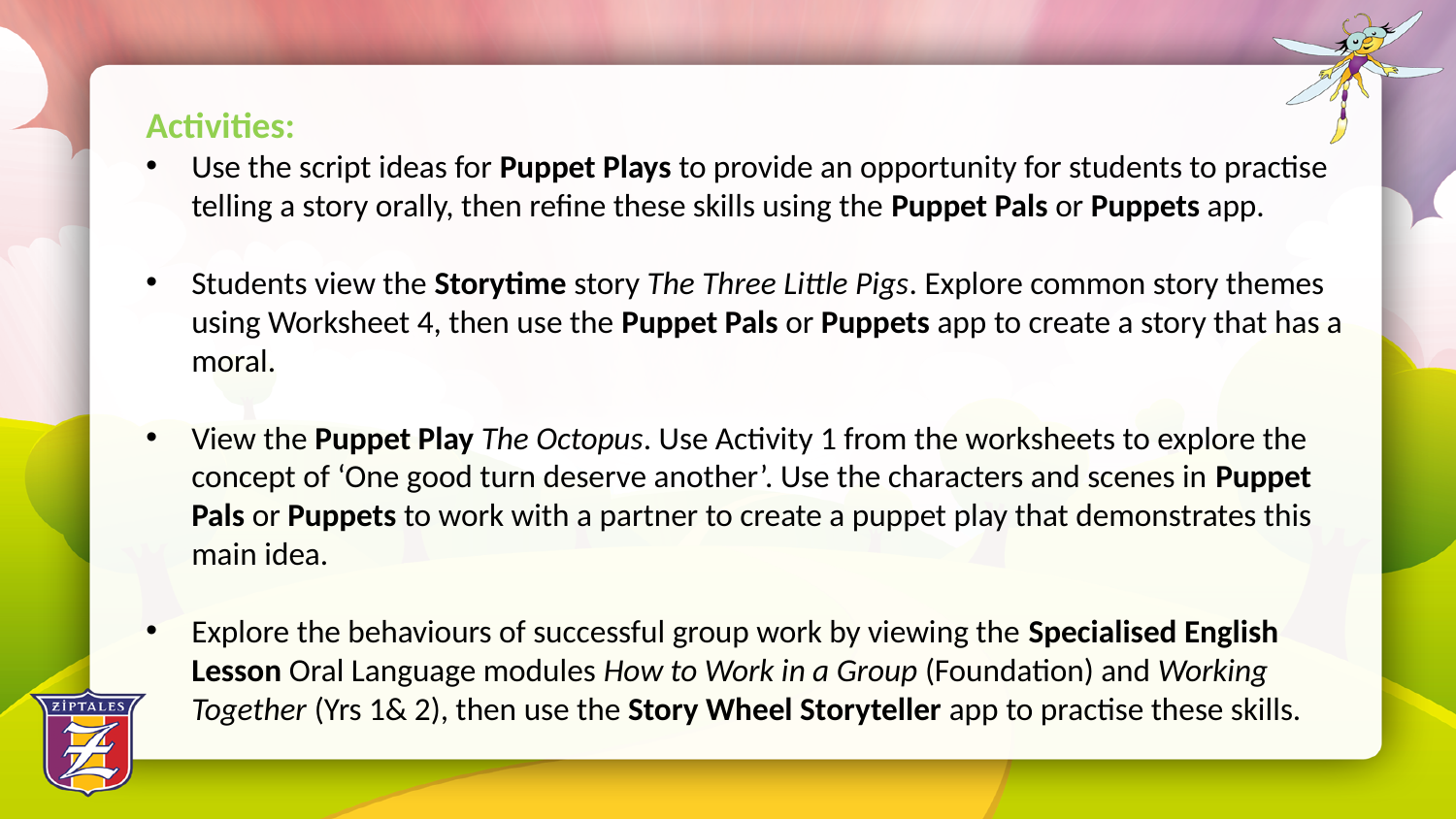

Activities:
Use the script ideas for Puppet Plays to provide an opportunity for students to practise telling a story orally, then refine these skills using the Puppet Pals or Puppets app.
Students view the Storytime story The Three Little Pigs. Explore common story themes using Worksheet 4, then use the Puppet Pals or Puppets app to create a story that has a moral.
View the Puppet Play The Octopus. Use Activity 1 from the worksheets to explore the concept of ‘One good turn deserve another’. Use the characters and scenes in Puppet Pals or Puppets to work with a partner to create a puppet play that demonstrates this main idea.
Explore the behaviours of successful group work by viewing the Specialised English Lesson Oral Language modules How to Work in a Group (Foundation) and Working Together (Yrs 1& 2), then use the Story Wheel Storyteller app to practise these skills.